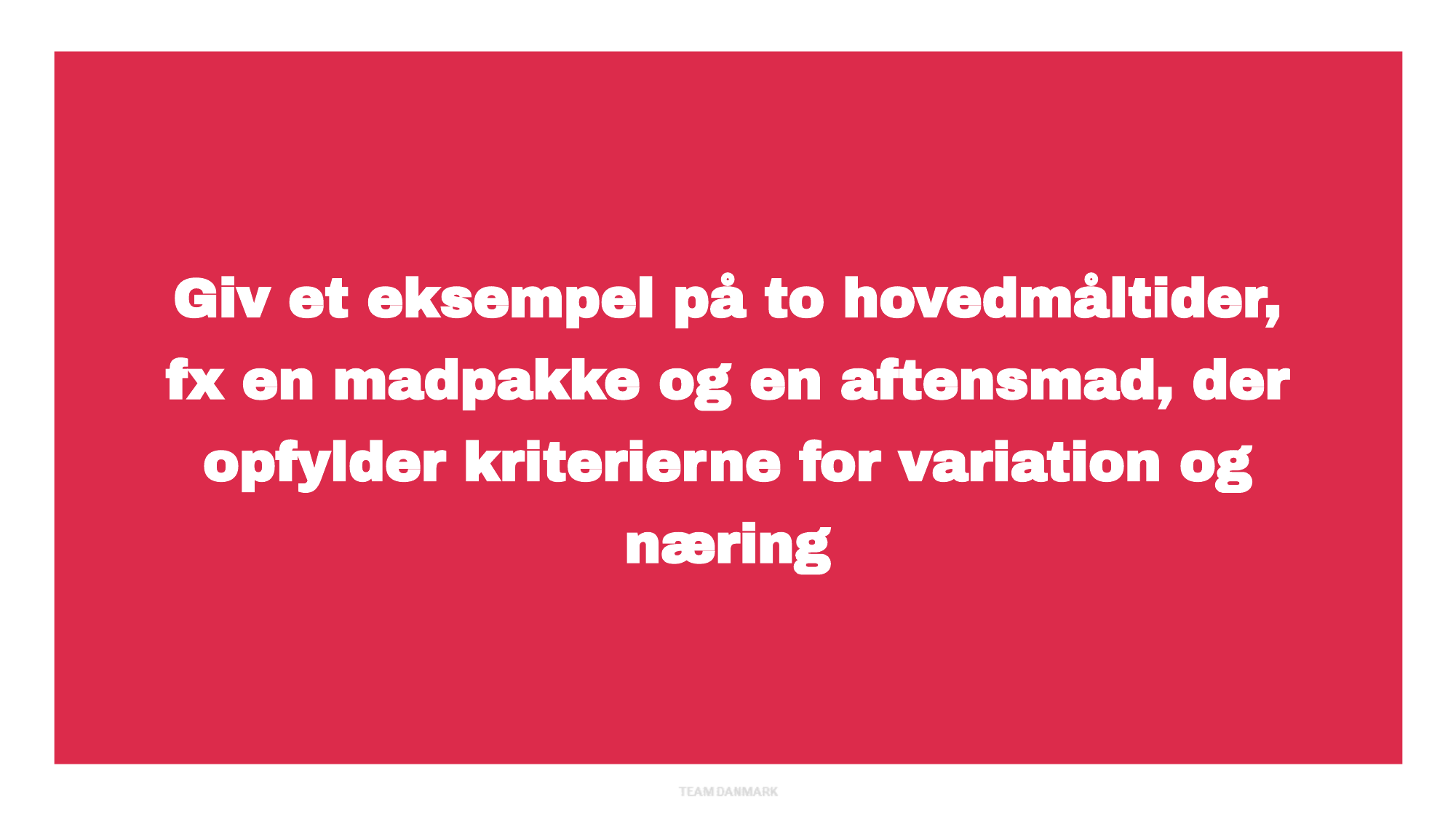

# Giv et eksempel på to hovedmåltider, fx en madpakke og en aftensmad, der opfylder kriterierne for variation og næring